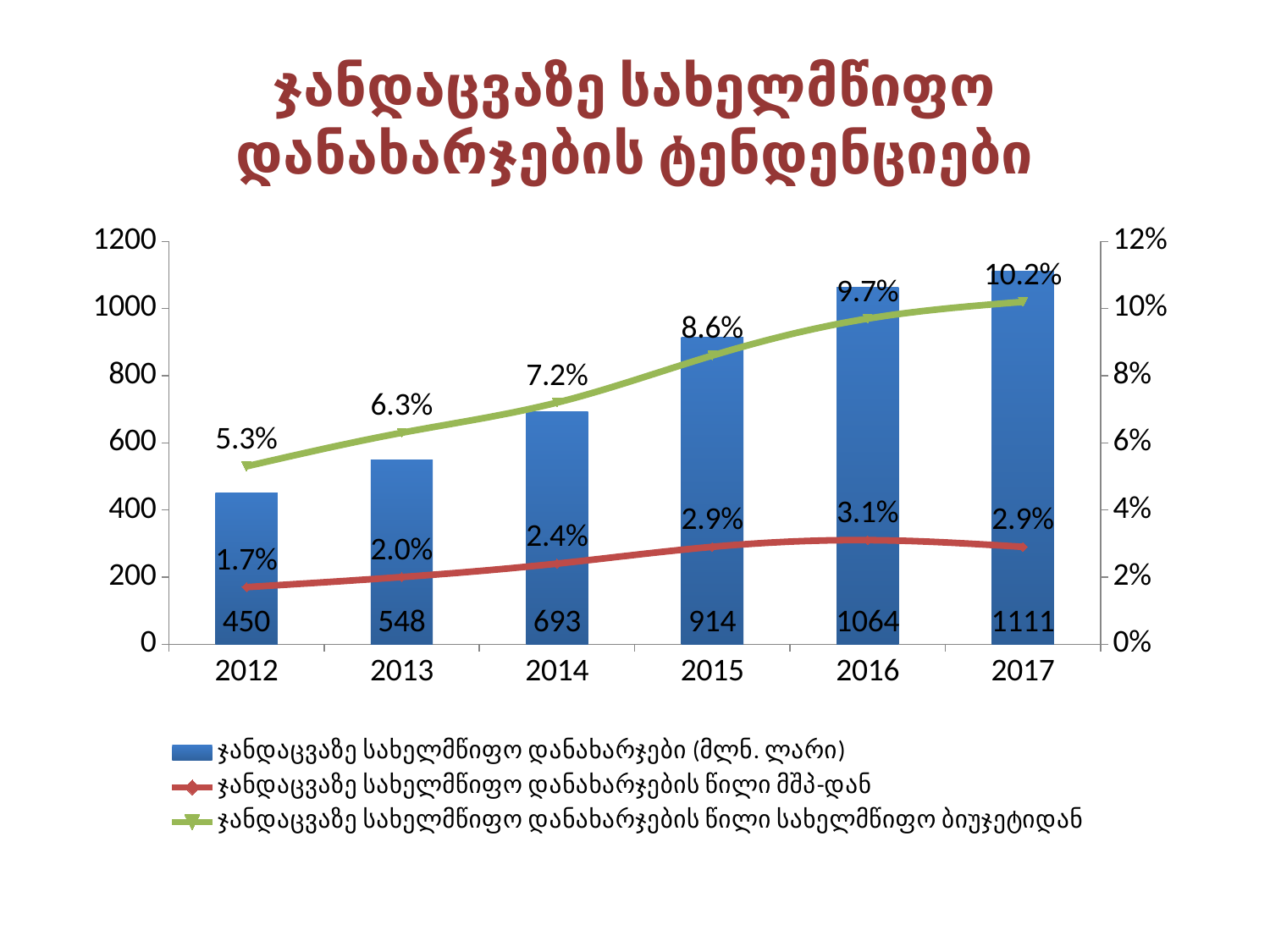

# ჯანდაცვაზე სახელმწიფო დანახარჯების ტენდენციები

### Chart

| Category | ჯანდაცვაზე სახელმწიფო დანახარჯები (მლნ. ლარი) | ჯანდაცვაზე სახელმწიფო დანახარჯების წილი მშპ-დან | ჯანდაცვაზე სახელმწიფო დანახარჯების წილი სახელმწიფო ბიუჯეტიდან |
|---|---|---|---|
| 2012 | 450.0 | 0.017 | 0.053 |
| 2013 | 548.0 | 0.02 | 0.063 |
| 2014 | 693.0 | 0.024 | 0.072 |
| 2015 | 914.0 | 0.029 | 0.086 |
| 2016 | 1064.0 | 0.031 | 0.097 |
| 2017 | 1111.0 | 0.029 | 0.102 |